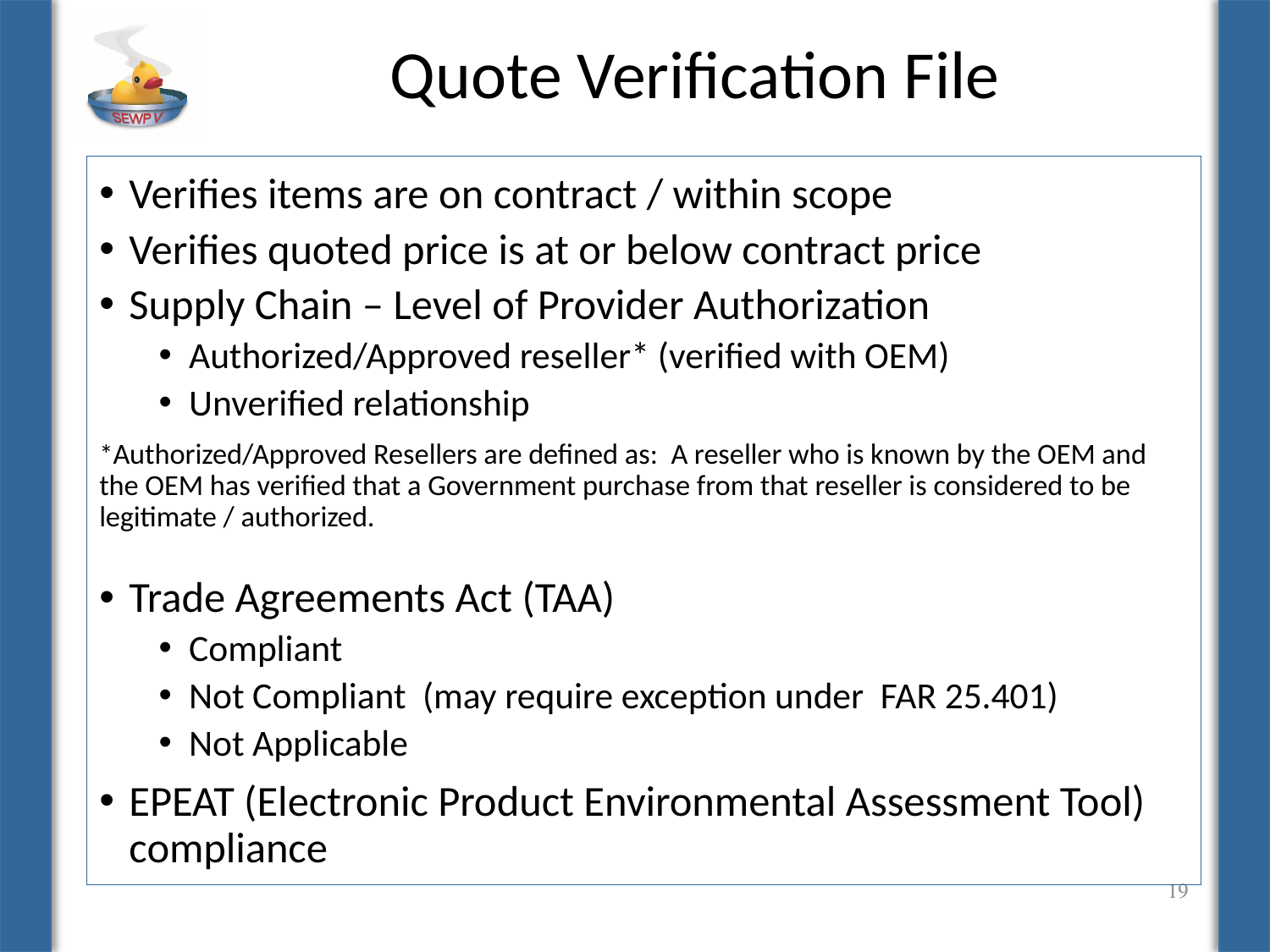

# Quote Verification File
Verifies items are on contract / within scope
Verifies quoted price is at or below contract price
Supply Chain – Level of Provider Authorization
Authorized/Approved reseller* (verified with OEM)
Unverified relationship
*Authorized/Approved Resellers are defined as:  A reseller who is known by the OEM and the OEM has verified that a Government purchase from that reseller is considered to be legitimate / authorized.

Trade Agreements Act (TAA)
Compliant
Not Compliant  (may require exception under  FAR 25.401)
Not Applicable
EPEAT (Electronic Product Environmental Assessment Tool) compliance
19